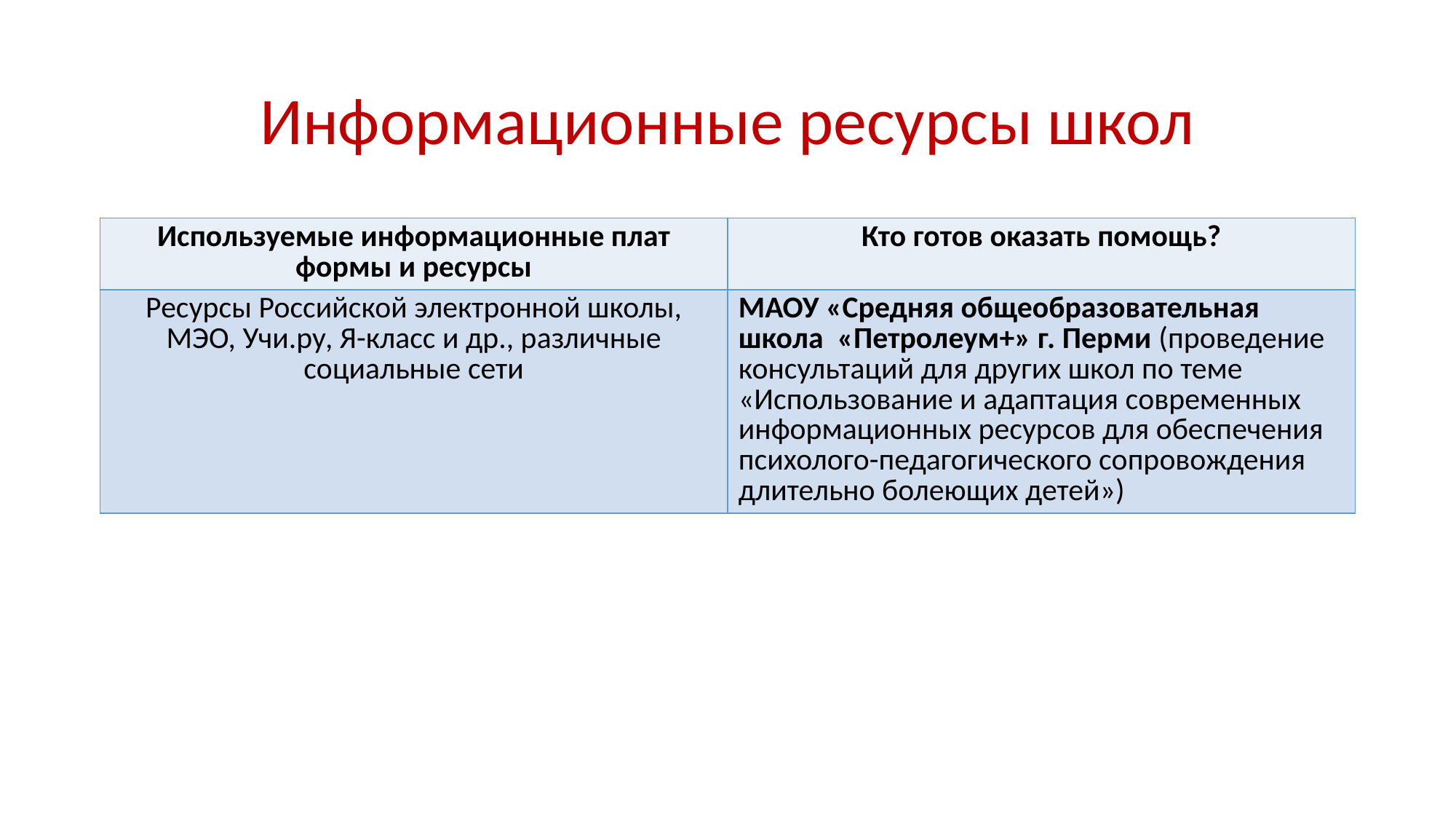

# Информационные ресурсы школ
| Используемые информационные плат формы и ресурсы | Кто готов оказать помощь? |
| --- | --- |
| Ресурсы Российской электронной школы, МЭО, Учи.ру, Я-класс и др., различные социальные сети | МАОУ «Средняя общеобразовательная школа «Петролеум+» г. Перми (проведение консультаций для других школ по теме «Использование и адаптация современных информационных ресурсов для обеспечения психолого-педагогического сопровождения длительно болеющих детей») |